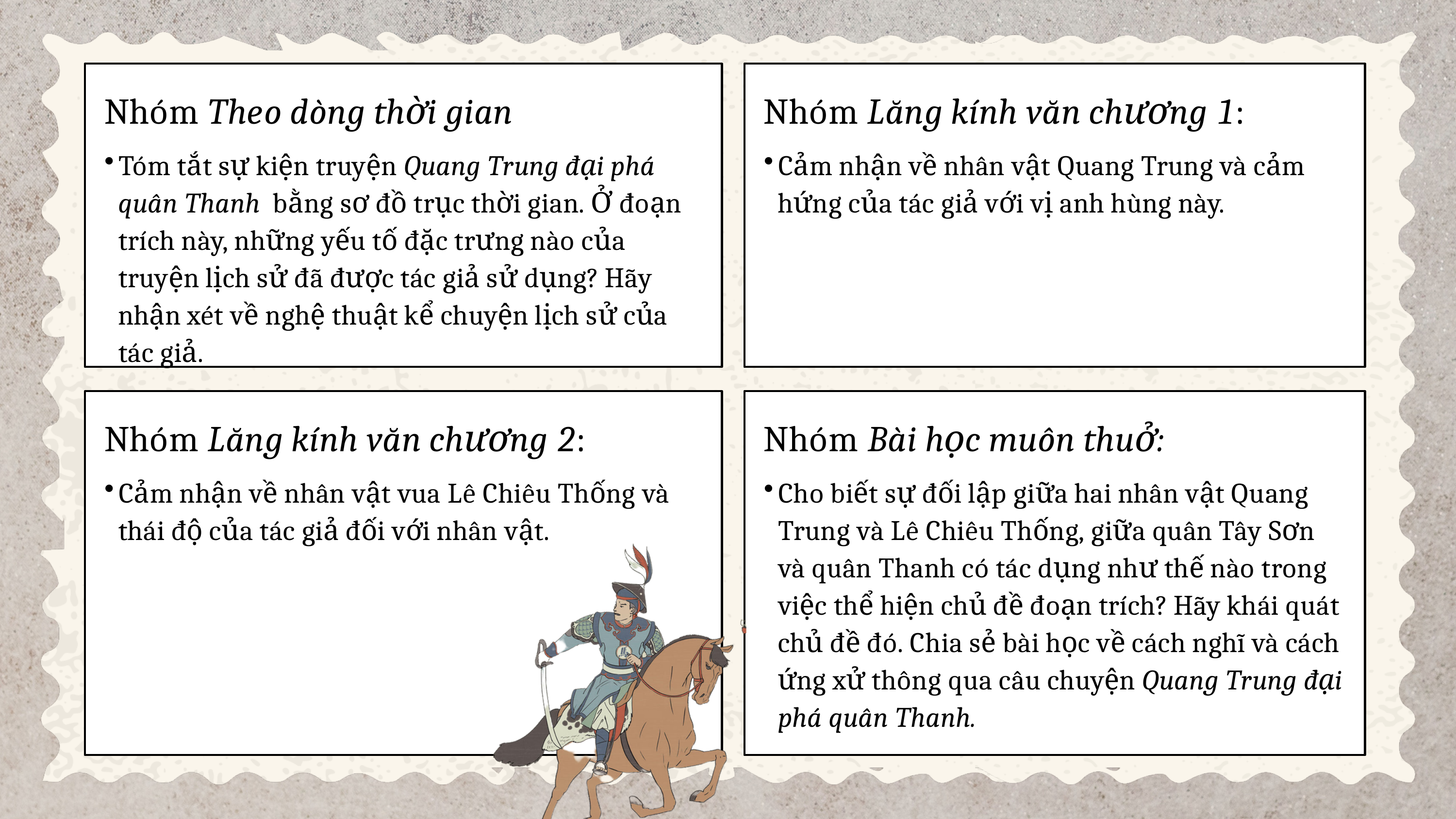

Nhóm Theo dòng thời gian
Tóm tắt sự kiện truyện Quang Trung đại phá quân Thanh  bằng sơ đồ trục thời gian. Ở đoạn trích này, những yếu tố đặc trưng nào của truyện lịch sử đã được tác giả sử dụng? Hãy nhận xét về nghệ thuật kể chuyện lịch sử của tác giả.
Nhóm Lăng kính văn chương 1:
Cảm nhận về nhân vật Quang Trung và cảm hứng của tác giả với vị anh hùng này.
Nhóm Lăng kính văn chương 2:
Cảm nhận về nhân vật vua Lê Chiêu Thống và thái độ của tác giả đối với nhân vật.
Nhóm Bài học muôn thuở:
Cho biết sự đối lập giữa hai nhân vật Quang Trung và Lê Chiêu Thống, giữa quân Tây Sơn và quân Thanh có tác dụng như thế nào trong việc thể hiện chủ đề đoạn trích? Hãy khái quát chủ đề đó. Chia sẻ bài học về cách nghĩ và cách ứng xử thông qua câu chuyện Quang Trung đại phá quân Thanh.